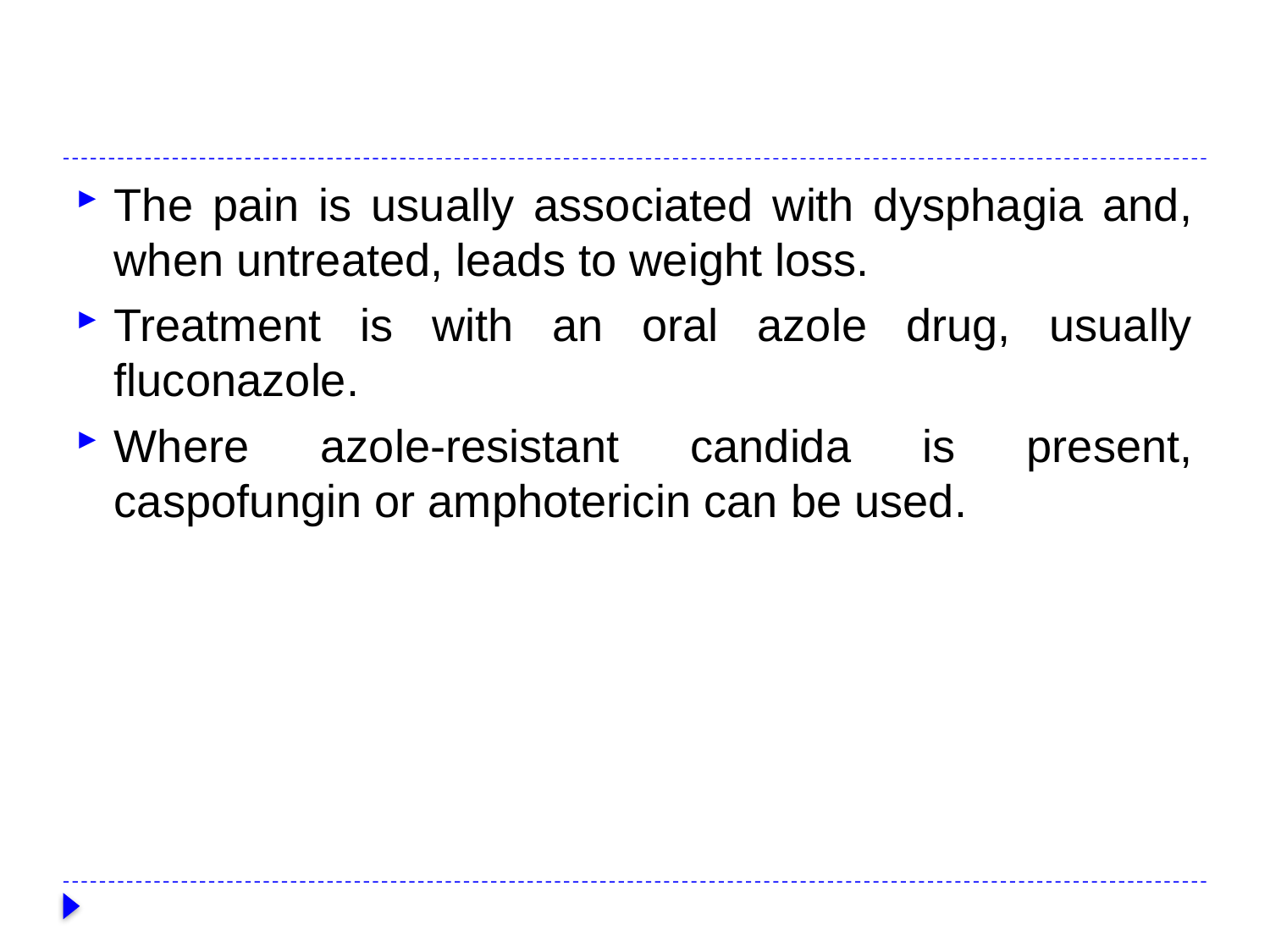

#
The pain is usually associated with dysphagia and, when untreated, leads to weight loss.
Treatment is with an oral azole drug, usually fluconazole.
Where azole-resistant candida is present, caspofungin or amphotericin can be used.